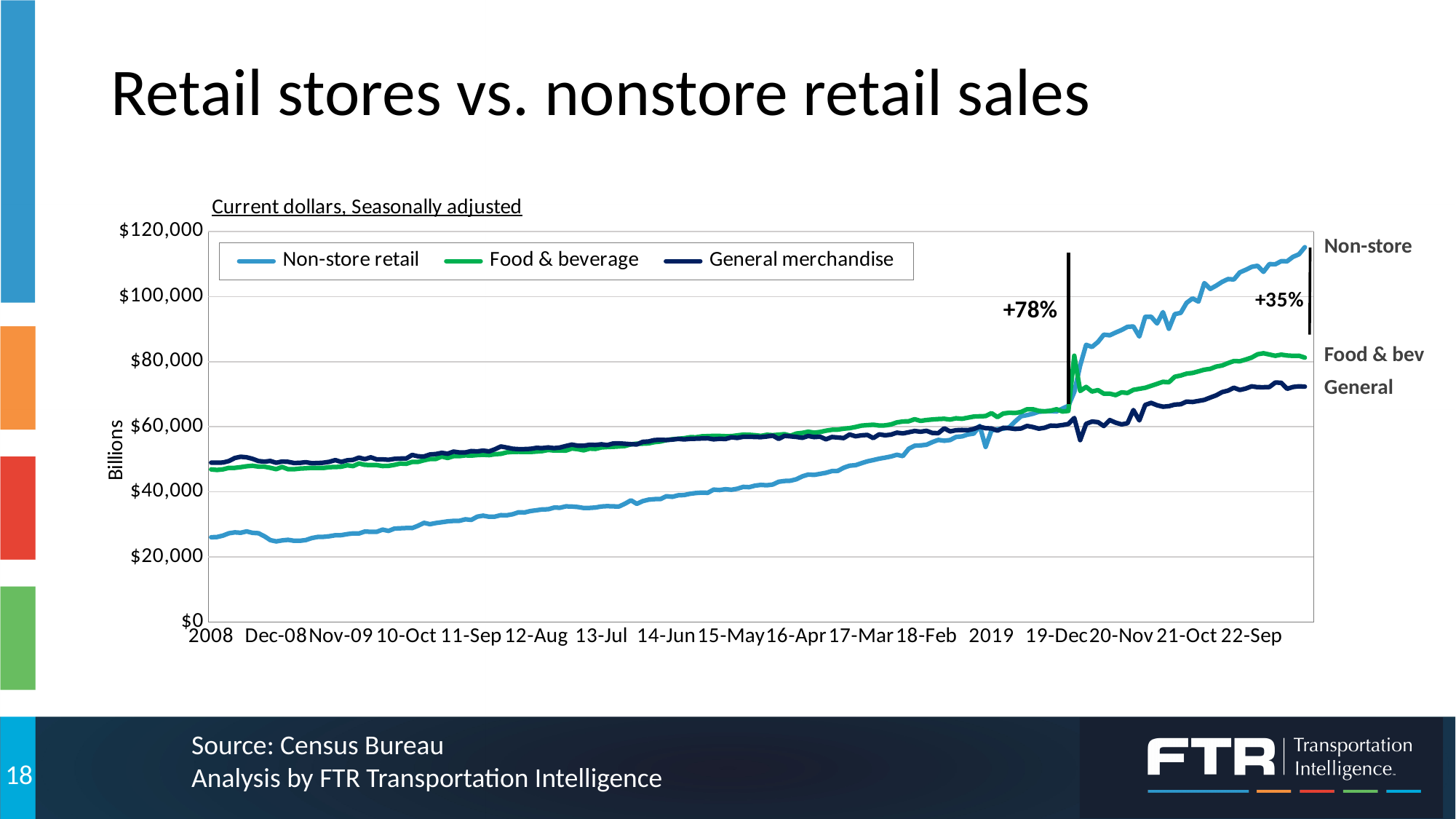

# Retail stores vs. nonstore retail sales

### Chart: Current dollars, Seasonally adjusted

| Category |  Non-store retail |  Food & beverage |  General merchandise |
|---|---|---|---|
| 2008 | 26019.0 | 46862.0 | 48951.0 |
| Feb-08 | 26101.0 | 46707.0 | 48927.0 |
| Mar-08 | 26530.0 | 46883.0 | 48990.0 |
| Apr-08 | 27243.0 | 47356.0 | 49433.0 |
| May-08 | 27526.0 | 47355.0 | 50375.0 |
| Jun-08 | 27403.0 | 47568.0 | 50762.0 |
| Jul-08 | 27823.0 | 47845.0 | 50582.0 |
| Aug-08 | 27374.0 | 47988.0 | 50131.0 |
| Sep-08 | 27258.0 | 47740.0 | 49436.0 |
| Oct-08 | 26333.0 | 47703.0 | 49260.0 |
| Nov-08 | 25149.0 | 47363.0 | 49464.0 |
| Dec-08 | 24751.0 | 46942.0 | 48906.0 |
| 2009 | 25049.0 | 47639.0 | 49288.0 |
| Feb-09 | 25241.0 | 46928.0 | 49199.0 |
| Mar-09 | 24941.0 | 46912.0 | 48840.0 |
| Apr-09 | 24932.0 | 47133.0 | 48887.0 |
| May-09 | 25159.0 | 47219.0 | 49085.0 |
| Jun-09 | 25768.0 | 47350.0 | 48792.0 |
| Jul-09 | 26110.0 | 47330.0 | 48812.0 |
| Aug-09 | 26150.0 | 47309.0 | 48934.0 |
| Sep-09 | 26339.0 | 47559.0 | 49220.0 |
| Oct-09 | 26634.0 | 47603.0 | 49725.0 |
| Nov-09 | 26666.0 | 47689.0 | 49156.0 |
| Dec-09 | 26984.0 | 48134.0 | 49657.0 |
| 2010 | 27200.0 | 47876.0 | 49814.0 |
| 10-Feb | 27179.0 | 48699.0 | 50490.0 |
| 10-Mar | 27785.0 | 48269.0 | 50023.0 |
| 10-Apr | 27685.0 | 48217.0 | 50586.0 |
| 10-May | 27691.0 | 48191.0 | 49957.0 |
| 10-Jun | 28374.0 | 47907.0 | 49950.0 |
| 10-Jul | 27970.0 | 47957.0 | 49816.0 |
| 10-Aug | 28680.0 | 48260.0 | 50116.0 |
| 10-Sep | 28778.0 | 48673.0 | 50208.0 |
| 10-Oct | 28858.0 | 48574.0 | 50235.0 |
| 10-Nov | 28843.0 | 49175.0 | 51313.0 |
| 10-Dec | 29562.0 | 49186.0 | 50896.0 |
| 2011 | 30460.0 | 49671.0 | 50834.0 |
| 11-Feb | 30039.0 | 50066.0 | 51466.0 |
| 11-Mar | 30384.0 | 50076.0 | 51593.0 |
| 11-Apr | 30644.0 | 50840.0 | 51965.0 |
| 11-May | 30905.0 | 50382.0 | 51680.0 |
| 11-Jun | 31044.0 | 50942.0 | 52351.0 |
| 11-Jul | 31080.0 | 50946.0 | 52069.0 |
| 11-Aug | 31544.0 | 51177.0 | 52084.0 |
| 11-Sep | 31358.0 | 51098.0 | 52503.0 |
| 11-Oct | 32346.0 | 51276.0 | 52396.0 |
| 11-Nov | 32657.0 | 51364.0 | 52647.0 |
| 11-Dec | 32319.0 | 51266.0 | 52399.0 |
| 2012 | 32357.0 | 51535.0 | 53057.0 |
| 12-Feb | 32815.0 | 51652.0 | 53916.0 |
| 12-Mar | 32767.0 | 52108.0 | 53592.0 |
| 12-Apr | 33100.0 | 52249.0 | 53213.0 |
| 12-May | 33708.0 | 52281.0 | 53101.0 |
| 12-Jun | 33638.0 | 52251.0 | 53114.0 |
| 12-Jul | 34074.0 | 52231.0 | 53191.0 |
| 12-Aug | 34316.0 | 52361.0 | 53485.0 |
| 12-Sep | 34574.0 | 52492.0 | 53413.0 |
| 12-Oct | 34622.0 | 52852.0 | 53629.0 |
| 12-Nov | 35137.0 | 52672.0 | 53401.0 |
| 12-Dec | 35087.0 | 52694.0 | 53606.0 |
| 2013 | 35521.0 | 52655.0 | 54067.0 |
| 13-Feb | 35459.0 | 53281.0 | 54497.0 |
| 13-Mar | 35321.0 | 53102.0 | 54171.0 |
| 13-Apr | 35017.0 | 52725.0 | 54127.0 |
| 13-May | 35037.0 | 53252.0 | 54453.0 |
| 13-Jun | 35156.0 | 53164.0 | 54396.0 |
| 13-Jul | 35477.0 | 53612.0 | 54590.0 |
| 13-Aug | 35584.0 | 53740.0 | 54355.0 |
| 13-Sep | 35506.0 | 53812.0 | 54855.0 |
| 13-Oct | 35487.0 | 53936.0 | 54885.0 |
| 13-Nov | 36337.0 | 54062.0 | 54764.0 |
| 13-Dec | 37377.0 | 54596.0 | 54627.0 |
| 2014 | 36296.0 | 54789.0 | 54548.0 |
| 14-Feb | 37132.0 | 54805.0 | 55363.0 |
| 14-Mar | 37580.0 | 54878.0 | 55481.0 |
| 14-Apr | 37729.0 | 55269.0 | 55915.0 |
| 14-May | 37764.0 | 55450.0 | 55947.0 |
| 14-Jun | 38633.0 | 55901.0 | 55907.0 |
| 14-Jul | 38452.0 | 56135.0 | 56042.0 |
| 14-Aug | 38910.0 | 56293.0 | 56272.0 |
| 14-Sep | 38986.0 | 56461.0 | 56100.0 |
| 14-Oct | 39383.0 | 56768.0 | 56271.0 |
| 14-Nov | 39616.0 | 56754.0 | 56326.0 |
| 14-Dec | 39740.0 | 57054.0 | 56385.0 |
| 2015 | 39670.0 | 57108.0 | 56437.0 |
| 15-Feb | 40668.0 | 57183.0 | 56119.0 |
| 15-Mar | 40522.0 | 57168.0 | 56294.0 |
| 15-Apr | 40792.0 | 57083.0 | 56226.0 |
| 15-May | 40618.0 | 57099.0 | 56742.0 |
| 15-Jun | 40925.0 | 57344.0 | 56561.0 |
| 15-Jul | 41494.0 | 57564.0 | 56900.0 |
| 15-Aug | 41403.0 | 57528.0 | 56923.0 |
| 15-Sep | 41886.0 | 57386.0 | 56851.0 |
| 15-Oct | 42104.0 | 57183.0 | 56792.0 |
| 15-Nov | 41983.0 | 57522.0 | 56989.0 |
| 15-Dec | 42225.0 | 57400.0 | 57261.0 |
| 2016 | 43071.0 | 57551.0 | 56250.0 |
| 16-Feb | 43319.0 | 57714.0 | 57187.0 |
| 16-Mar | 43386.0 | 57229.0 | 57032.0 |
| 16-Apr | 43845.0 | 57903.0 | 56866.0 |
| 16-May | 44734.0 | 58104.0 | 56584.0 |
| 16-Jun | 45288.0 | 58455.0 | 57149.0 |
| 16-Jul | 45187.0 | 58164.0 | 56813.0 |
| 16-Aug | 45498.0 | 58388.0 | 56938.0 |
| 16-Sep | 45832.0 | 58772.0 | 56140.0 |
| 16-Oct | 46348.0 | 59053.0 | 56836.0 |
| 16-Nov | 46416.0 | 59103.0 | 56695.0 |
| 16-Dec | 47397.0 | 59393.0 | 56501.0 |
| 2017 | 48016.0 | 59571.0 | 57617.0 |
| 17-Feb | 48174.0 | 59914.0 | 57060.0 |
| 17-Mar | 48773.0 | 60341.0 | 57349.0 |
| 17-Apr | 49347.0 | 60481.0 | 57487.0 |
| 17-May | 49744.0 | 60619.0 | 56501.0 |
| 17-Jun | 50171.0 | 60369.0 | 57650.0 |
| 17-Jul | 50487.0 | 60397.0 | 57362.0 |
| 17-Aug | 50843.0 | 60708.0 | 57558.0 |
| 17-Sep | 51370.0 | 61324.0 | 58179.0 |
| 17-Oct | 50958.0 | 61606.0 | 57936.0 |
| 17-Nov | 53216.0 | 61678.0 | 58296.0 |
| 17-Dec | 54161.0 | 62304.0 | 58686.0 |
| 2018 | 54249.0 | 61793.0 | 58455.0 |
| 18-Feb | 54452.0 | 62049.0 | 58745.0 |
| 18-Mar | 55276.0 | 62231.0 | 58076.0 |
| 18-Apr | 55957.0 | 62353.0 | 58026.0 |
| 18-May | 55690.0 | 62434.0 | 59500.0 |
| 18-Jun | 55917.0 | 62202.0 | 58555.0 |
| 18-Jul | 56863.0 | 62597.0 | 58922.0 |
| 18-Aug | 57015.0 | 62430.0 | 59001.0 |
| 18-Sep | 57615.0 | 62777.0 | 58933.0 |
| 18-Oct | 57893.0 | 63119.0 | 59325.0 |
| 18-Nov | 60277.0 | 63210.0 | 59995.0 |
| 18-Dec | 53791.0 | 63264.0 | 59549.0 |
| 2019 | 58887.0 | 64172.0 | 59462.0 |
| 19-Feb | 59209.0 | 62953.0 | 58801.0 |
| 19-Mar | 59382.0 | 64066.0 | 59671.0 |
| 19-Apr | 59814.0 | 64293.0 | 59543.0 |
| 19-May | 61629.0 | 64215.0 | 59306.0 |
| 19-Jun | 63218.0 | 64523.0 | 59455.0 |
| 19-Jul | 63559.0 | 65362.0 | 60242.0 |
| 19-Aug | 64000.0 | 65375.0 | 59896.0 |
| 19-Sep | 64594.0 | 64873.0 | 59400.0 |
| 19-Oct | 64738.0 | 64717.0 | 59692.0 |
| 19-Nov | 64802.0 | 64901.0 | 60350.0 |
| 19-Dec | 64701.0 | 65375.0 | 60269.0 |
| 2020 | 65587.0 | 64665.0 | 60511.0 |
| 20-Feb | 66416.0 | 64859.0 | 60843.0 |
| 20-Mar | 70636.0 | 81816.0 | 62671.0 |
| 20-Apr | 78848.0 | 70989.0 | 55886.0 |
| 20-May | 85171.0 | 72222.0 | 60881.0 |
| 20-Jun | 84508.0 | 70819.0 | 61594.0 |
| 20-Jul | 86034.0 | 71247.0 | 61404.0 |
| 20-Aug | 88289.0 | 70150.0 | 60222.0 |
| 20-Sep | 88097.0 | 70162.0 | 62044.0 |
| 20-Oct | 88932.0 | 69699.0 | 61251.0 |
| 20-Nov | 89714.0 | 70559.0 | 60726.0 |
| 20-Dec | 90690.0 | 70368.0 | 61068.0 |
| 2021 | 90810.0 | 71322.0 | 65118.0 |
| 21-Feb | 87711.0 | 71650.0 | 61935.0 |
| 21-Mar | 93736.0 | 71966.0 | 66688.0 |
| 21-Apr | 93803.0 | 72553.0 | 67331.0 |
| 21-May | 91719.0 | 73178.0 | 66599.0 |
| 21-Jun | 95212.0 | 73796.0 | 66148.0 |
| 21-Jul | 90102.0 | 73663.0 | 66304.0 |
| 21-Aug | 94607.0 | 75361.0 | 66797.0 |
| 21-Sep | 94978.0 | 75724.0 | 66898.0 |
| 21-Oct | 98070.0 | 76303.0 | 67724.0 |
| 21-Nov | 99426.0 | 76525.0 | 67603.0 |
| 21-Dec | 98442.0 | 77013.0 | 67924.0 |
| 2022 | 104142.0 | 77522.0 | 68245.0 |
| 22-Feb | 102329.0 | 77778.0 | 68961.0 |
| 22-Mar | 103341.0 | 78468.0 | 69631.0 |
| 22-Apr | 104504.0 | 78807.0 | 70621.0 |
| 22-May | 105375.0 | 79541.0 | 71095.0 |
| 22-Jun | 105255.0 | 80183.0 | 71980.0 |
| 22-Jul | 107420.0 | 80116.0 | 71294.0 |
| 22-Aug | 108212.0 | 80636.0 | 71729.0 |
| 22-Sep | 109127.0 | 81246.0 | 72411.0 |
| 22-Oct | 109458.0 | 82255.0 | 72142.0 |
| 22-Nov | 107588.0 | 82571.0 | 72132.0 |
| 22-Dec | 109968.0 | 82183.0 | 72193.0 |
| 2023 | 109904.0 | 81794.0 | 73572.0 |
| 23-Feb | 110866.0 | 82144.0 | 73505.0 |
| 23-Mar | 110830.0 | 81888.0 | 71641.0 |
| 23-Apr | 112206.0 | 81778.0 | 72208.0 |
| 23-May | 112977.0 | 81814.0 | 72417.0 |
| 23-Jun | 115173.0 | 81227.0 | 72314.0 |
Non-store
Food & bev
General
Source: Census Bureau
Analysis by FTR Transportation Intelligence